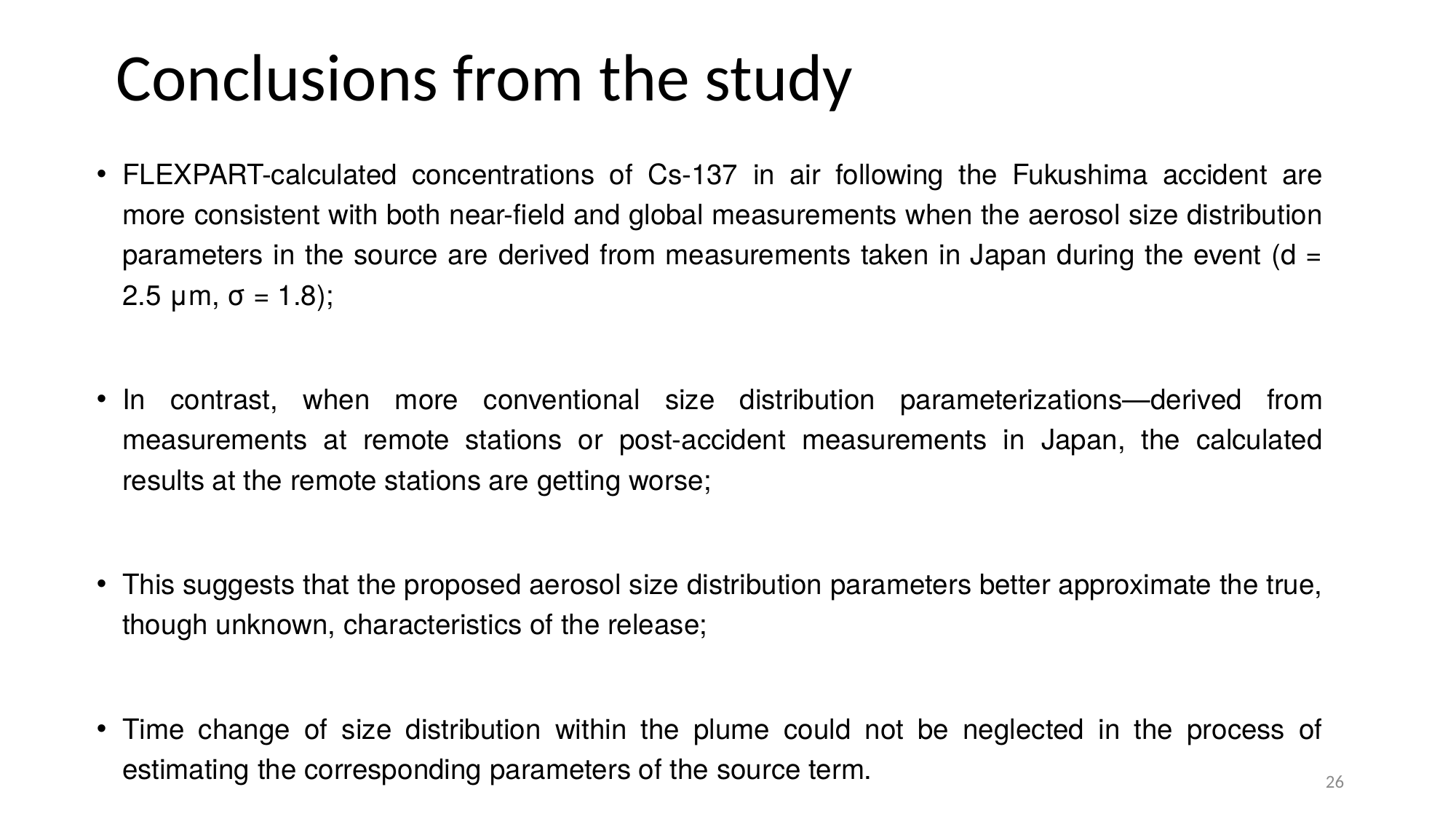

# Conclusions from the study
FLEXPART-calculated concentrations of Cs-137 in air following the Fukushima accident are more consistent with both near-field and global measurements when the aerosol size distribution parameters in the source are derived from measurements taken in Japan during the event (d = 2.5 μm, σ = 1.8);

In contrast, when more conventional size distribution parameterizations—derived from measurements at remote stations or post-accident measurements in Japan, the calculated results at the remote stations are getting worse;

This suggests that the proposed aerosol size distribution parameters better approximate the true, though unknown, characteristics of the release;

Time change of size distribution within the plume could not be neglected in the process of estimating the corresponding parameters of the source term.
26